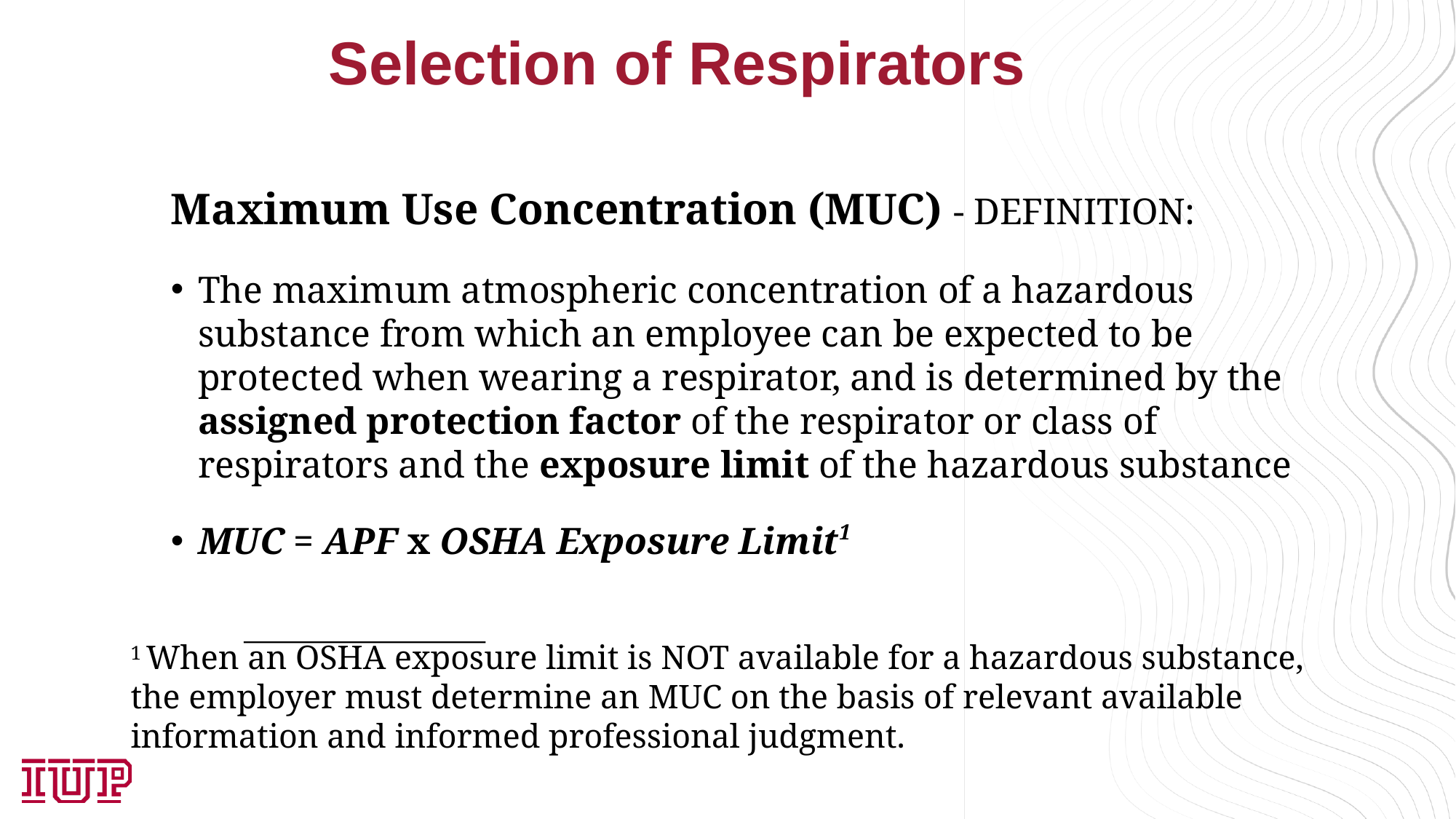

Selection of Respirators
Maximum Use Concentration (MUC) - DEFINITION:
The maximum atmospheric concentration of a hazardous substance from which an employee can be expected to be protected when wearing a respirator, and is determined by the assigned protection factor of the respirator or class of respirators and the exposure limit of the hazardous substance
MUC = APF x OSHA Exposure Limit1
1 When an OSHA exposure limit is NOT available for a hazardous substance, the employer must determine an MUC on the basis of relevant available information and informed professional judgment.